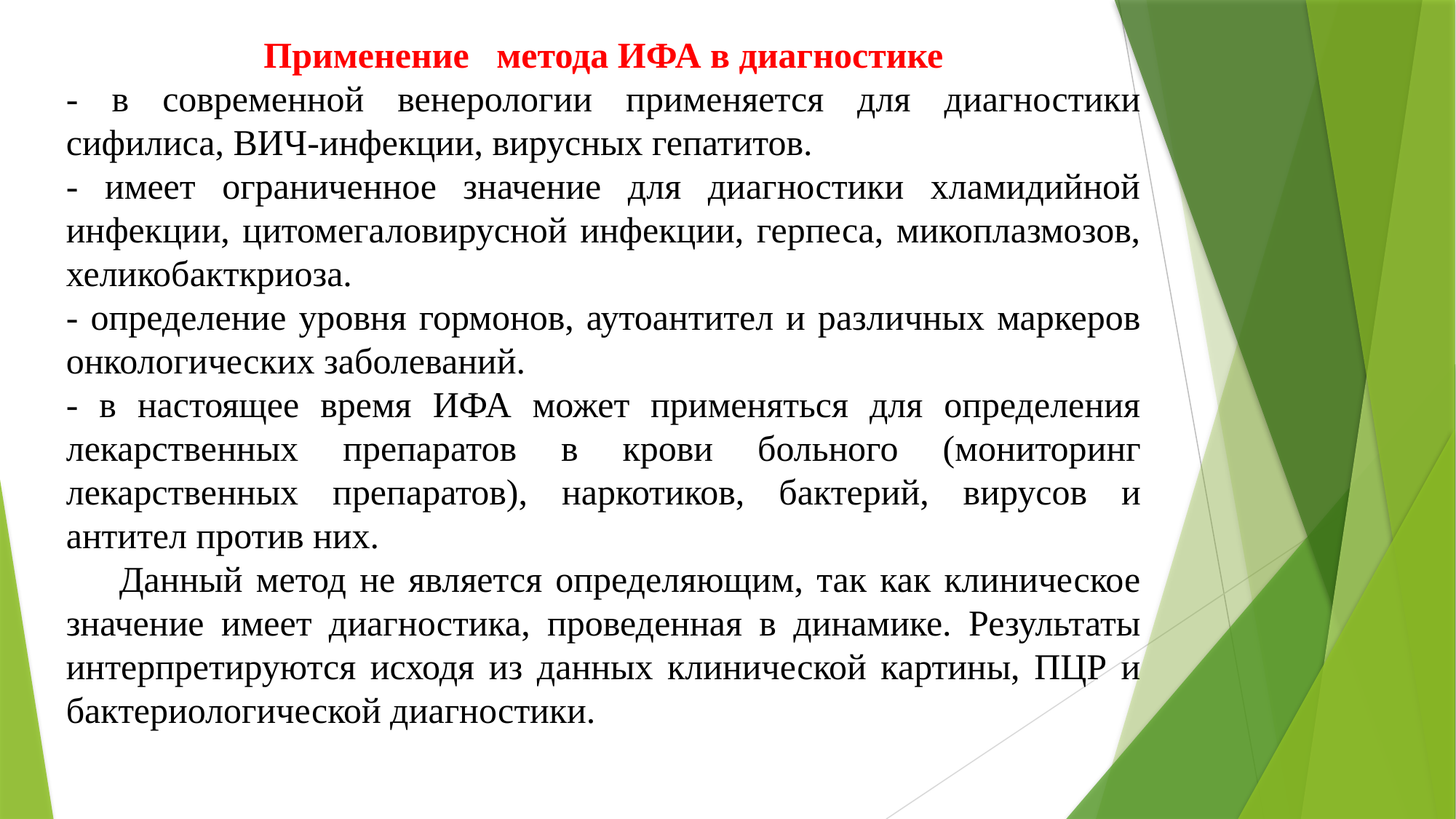

Применение   метода ИФА в диагностике
- в современной венерологии применяется для диагностики сифилиса, ВИЧ-инфекции, вирусных гепатитов.
- имеет ограниченное значение для диагностики хламидийной инфекции, цитомегаловирусной инфекции, герпеса, микоплазмозов, хеликобакткриоза.
- определение уровня гормонов, аутоантител и различных маркеров онкологических заболеваний.
- в настоящее время ИФА может применяться для определения лекарственных препаратов в крови больного (мониторинг лекарственных препаратов), наркотиков, бактерий, вирусов и антител против них.
    Данный метод не является определяющим, так как клиническое значение имеет диагностика, проведенная в динамике. Результаты интерпретируются исходя из данных клинической картины, ПЦР и бактериологической диагностики.